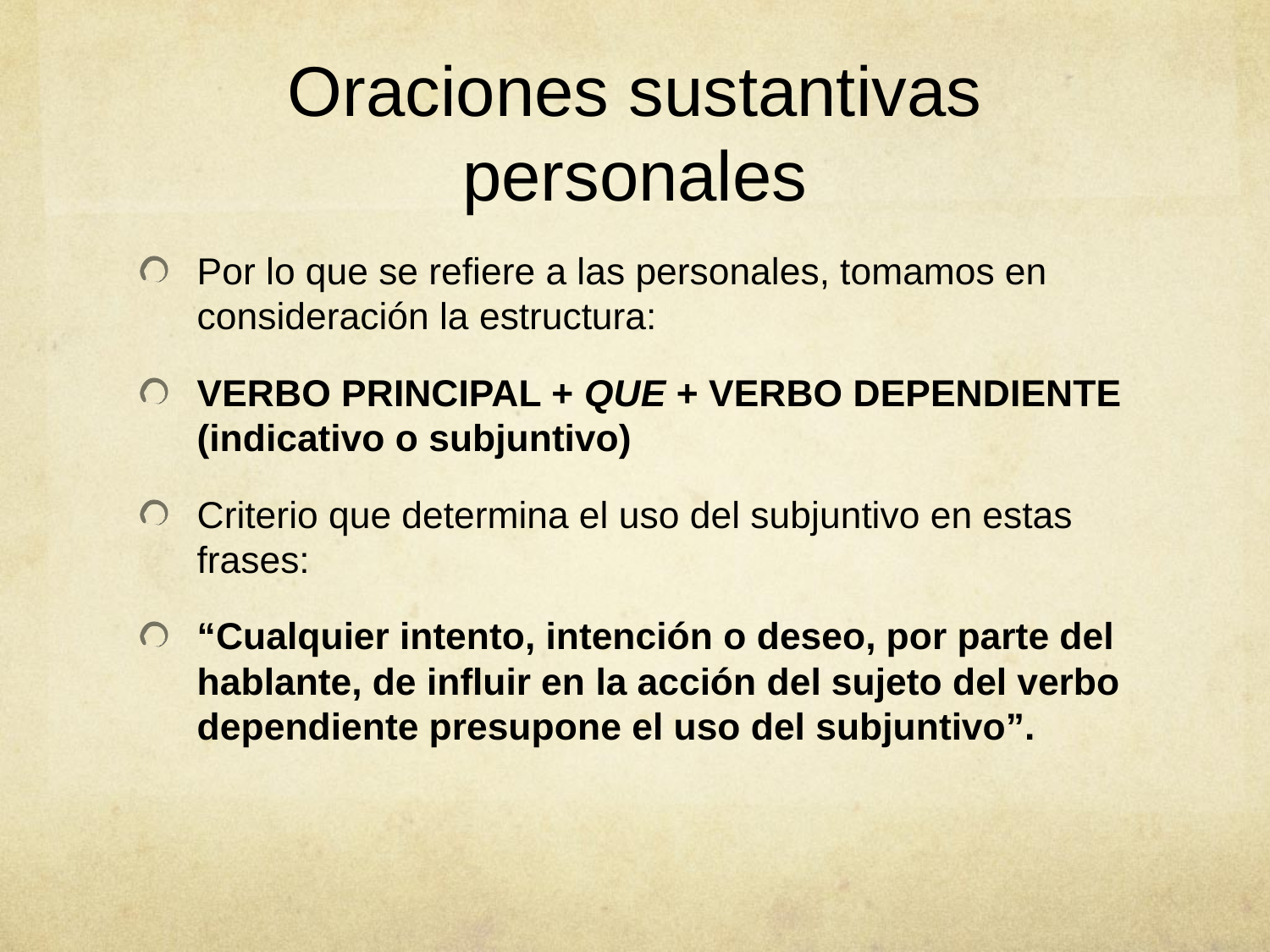

# Oraciones sustantivas personales
Por lo que se refiere a las personales, tomamos en consideración la estructura:
VERBO PRINCIPAL + QUE + VERBO DEPENDIENTE (indicativo o subjuntivo)
Criterio que determina el uso del subjuntivo en estas frases:
“Cualquier intento, intención o deseo, por parte del hablante, de influir en la acción del sujeto del verbo dependiente presupone el uso del subjuntivo”.